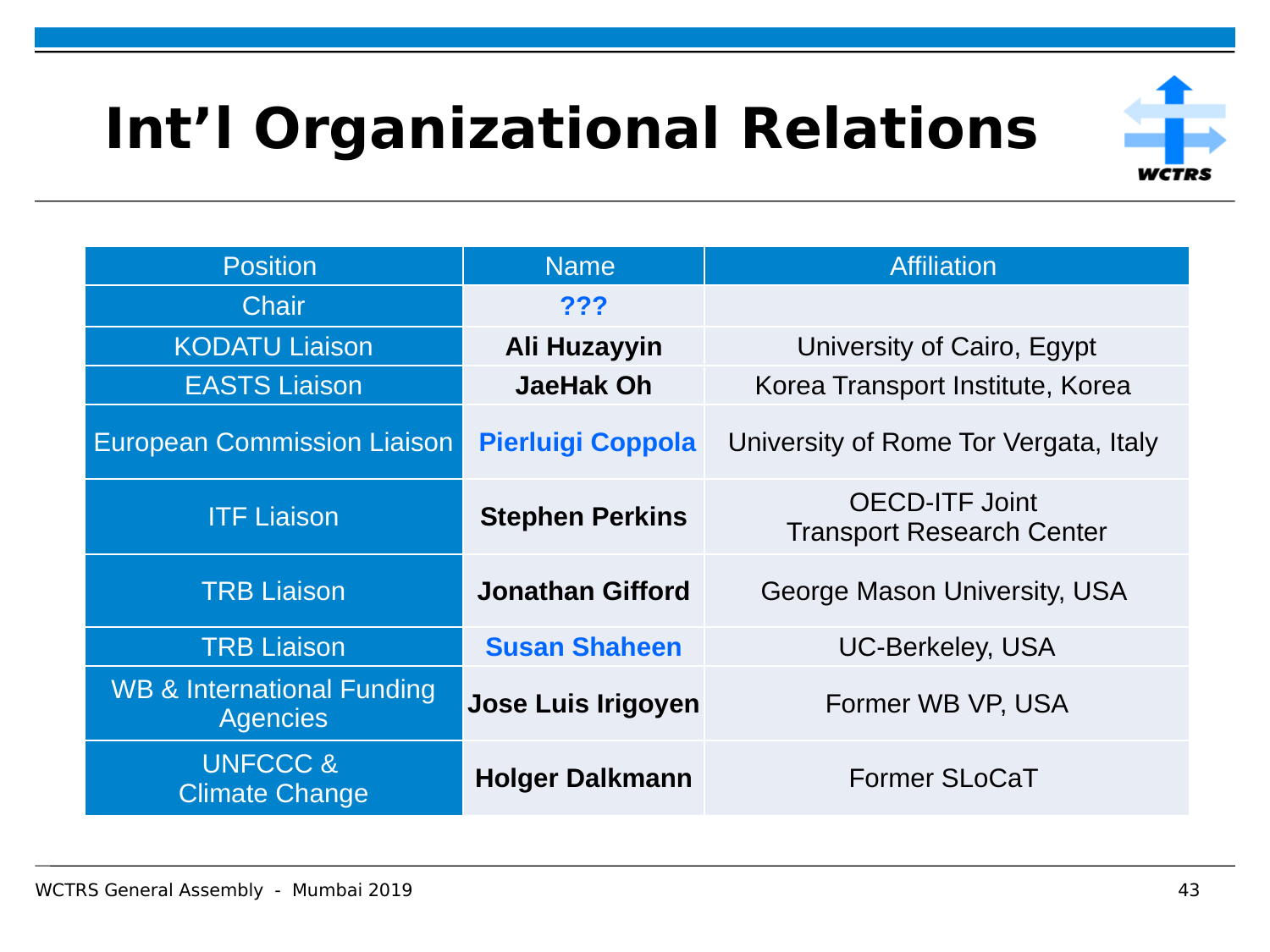

# Int’l Organizational Relations
| Position | Name | Affiliation |
| --- | --- | --- |
| Chair | ??? |  |
| KODATU Liaison | Ali Huzayyin | University of Cairo, Egypt |
| EASTS Liaison | JaeHak Oh | Korea Transport Institute, Korea |
| European Commission Liaison | Pierluigi Coppola | University of Rome Tor Vergata, Italy |
| ITF Liaison | Stephen Perkins | OECD-ITF Joint Transport Research Center |
| TRB Liaison | Jonathan Gifford | George Mason University, USA |
| TRB Liaison | Susan Shaheen | UC-Berkeley, USA |
| WB & International Funding Agencies | Jose Luis Irigoyen | Former WB VP, USA |
| UNFCCC & Climate Change | Holger Dalkmann | Former SLoCaT |
WCTRS General Assembly  -  Mumbai 2019							43